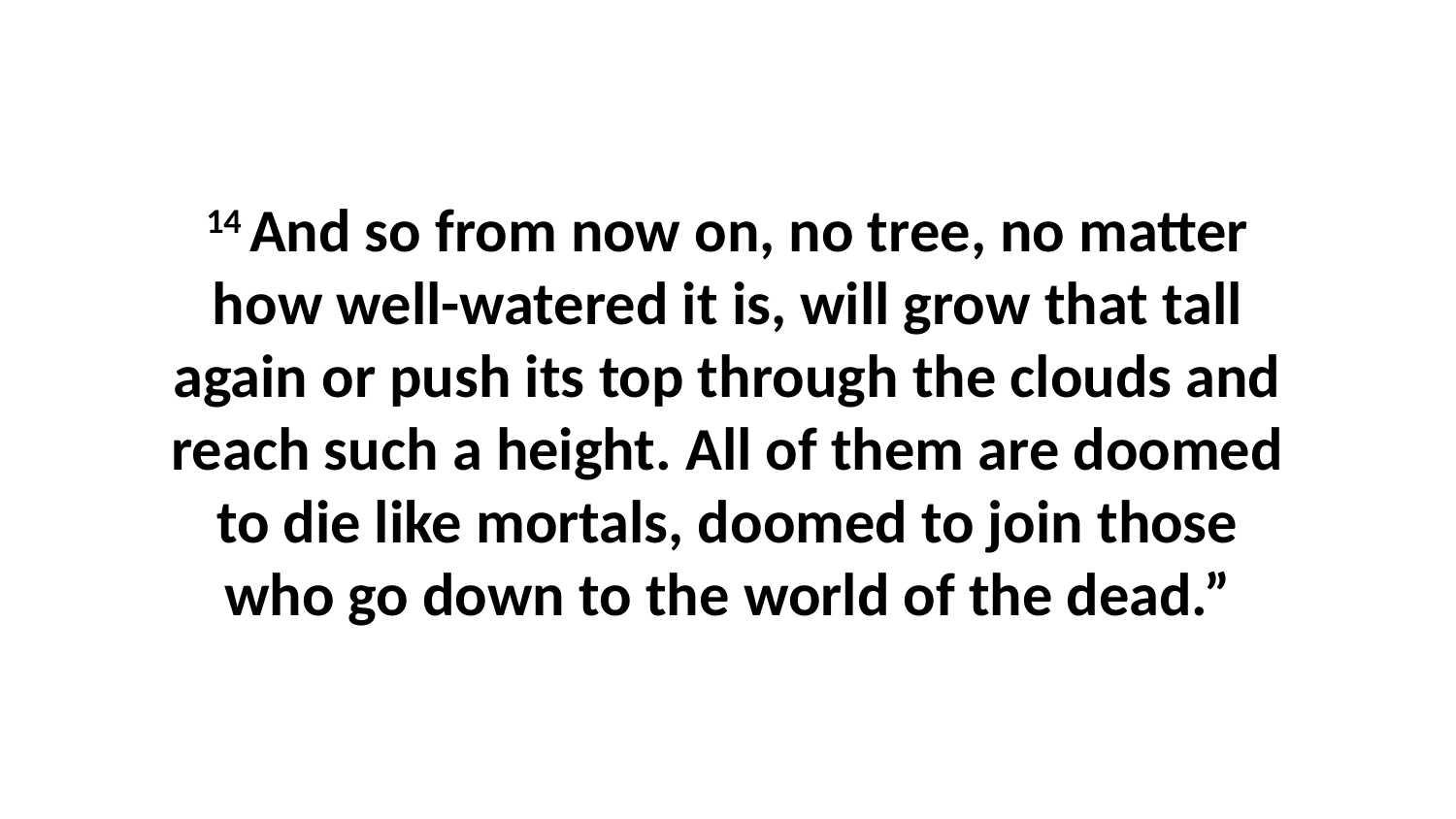

14 And so from now on, no tree, no matter how well-watered it is, will grow that tall again or push its top through the clouds and reach such a height. All of them are doomed to die like mortals, doomed to join those who go down to the world of the dead.”